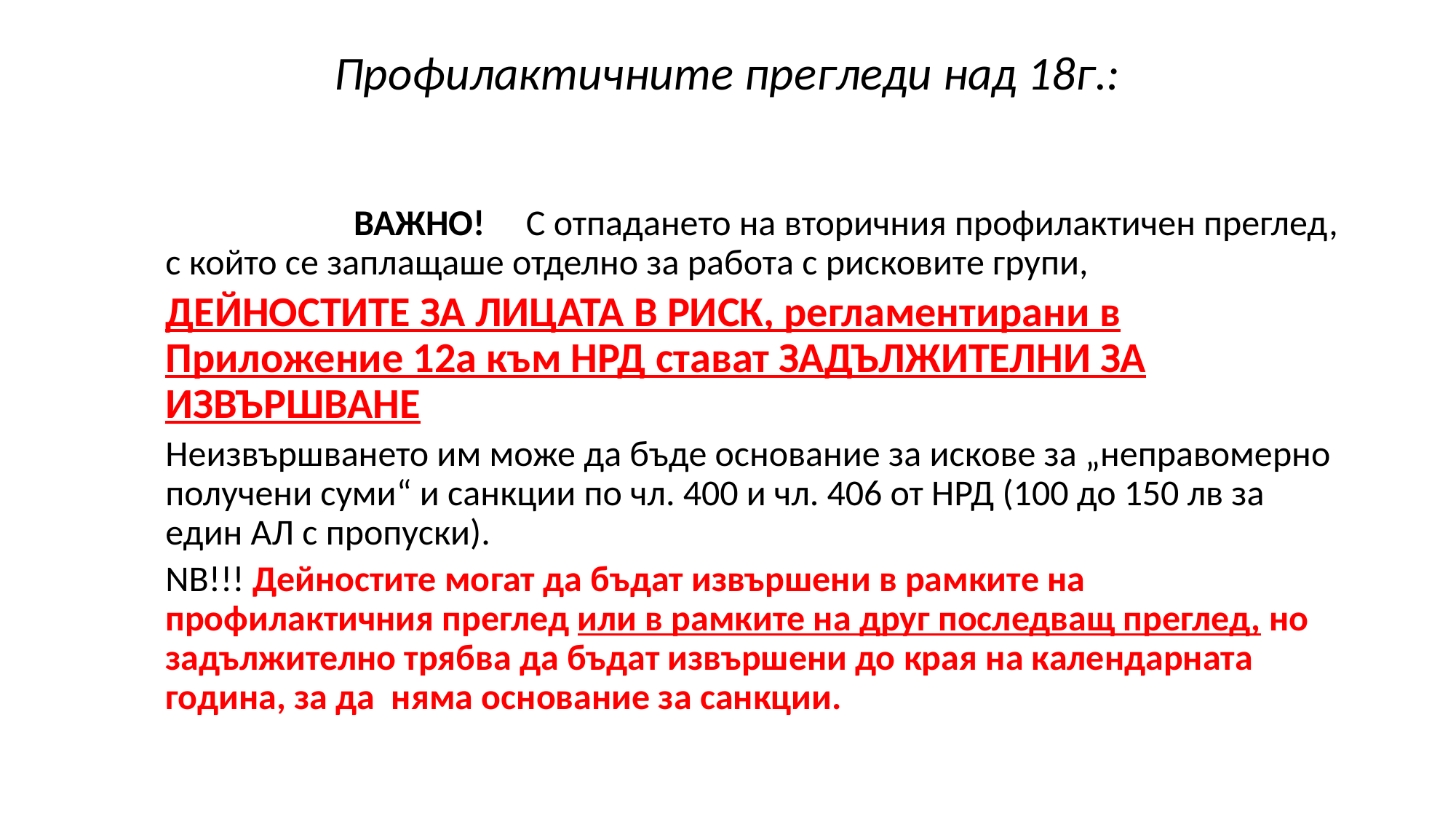

# Профилактичните прегледи над 18г.:

                       ВАЖНО!     С отпадането на вторичния профилактичен преглед, с който се заплащаше отделно за работа с рисковите групи,
ДЕЙНОСТИТЕ ЗА ЛИЦАТА В РИСК, регламентирани в Приложение 12а към НРД стават ЗАДЪЛЖИТЕЛНИ ЗА ИЗВЪРШВАНЕ
Неизвършването им може да бъде основание за искове за „неправомерно получени суми“ и санкции по чл. 400 и чл. 406 от НРД (100 до 150 лв за един АЛ с пропуски).
NB!!! Дейностите могат да бъдат извършени в рамките на профилактичния преглед или в рамките на друг последващ преглед, но задължително трябва да бъдат извършени до края на календарната година, за да  няма основание за санкции.